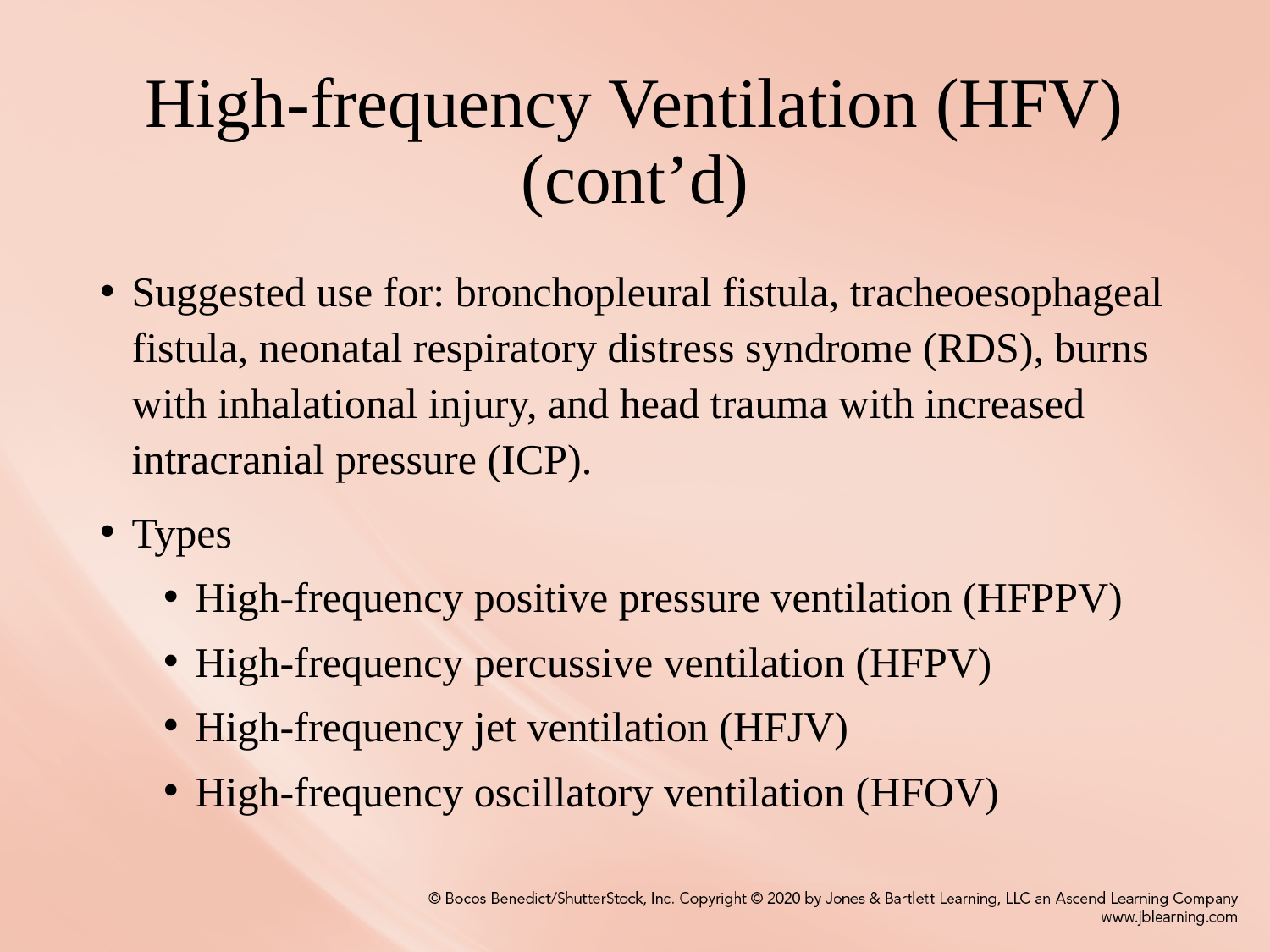

# High-frequency Ventilation (HFV) (cont’d)
Suggested use for: bronchopleural fistula, tracheoesophageal fistula, neonatal respiratory distress syndrome (RDS), burns with inhalational injury, and head trauma with increased intracranial pressure (ICP).
Types
High-frequency positive pressure ventilation (HFPPV)
High-frequency percussive ventilation (HFPV)
High-frequency jet ventilation (HFJV)
High-frequency oscillatory ventilation (HFOV)